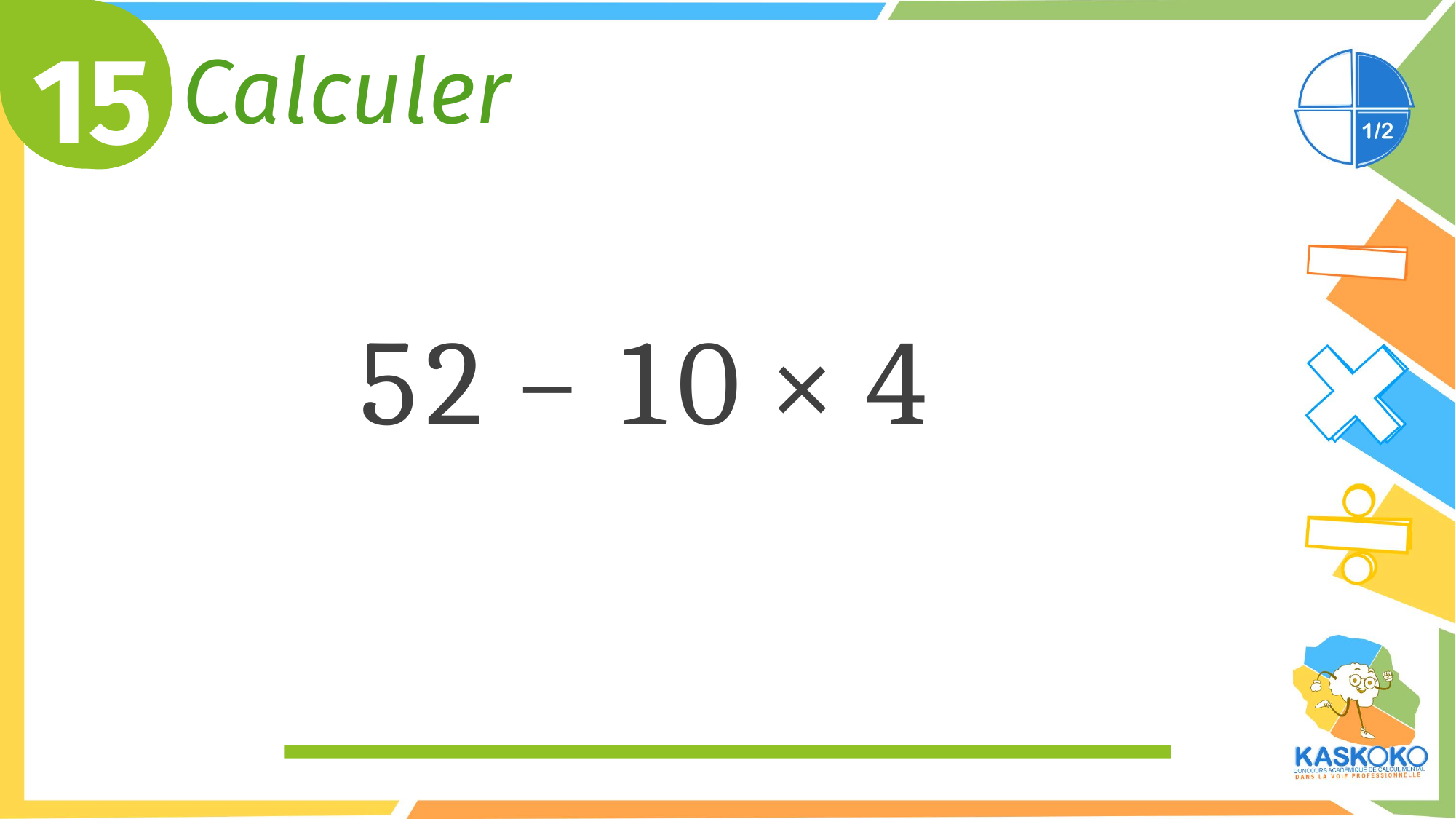

15

Calculer
	 52 − 10 × 4